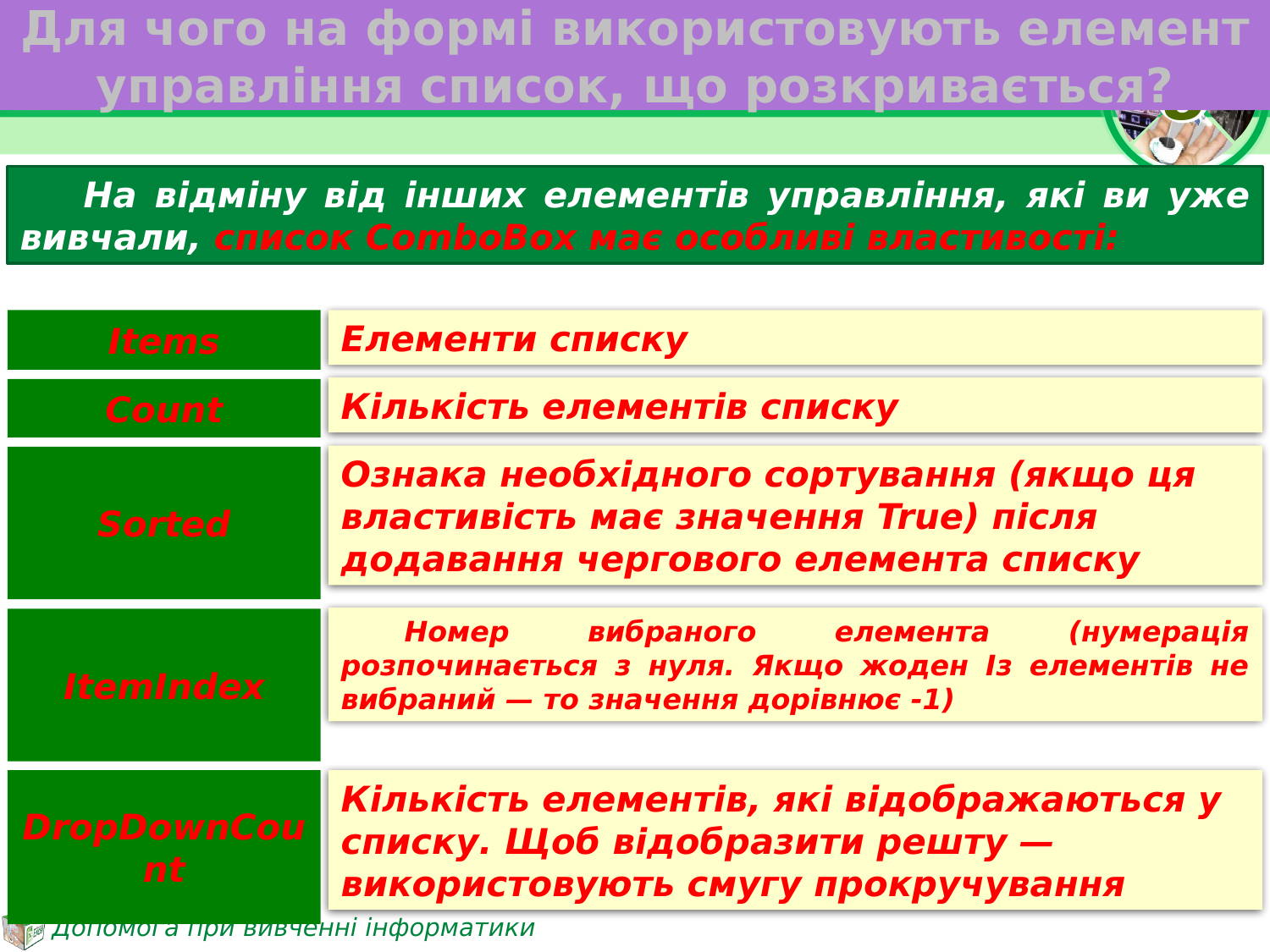

# Для чого на формі використовують елемент управління список, що розкривається?
На відміну від інших елементів управління, які ви уже вивчали, список ComboBox має особливі властивості:
Items
Елементи списку
Кількість елементів списку
Count
Ознака необхідного сортування (якщо ця властивість має значення True) після додавання чергового елемента списку
Sorted
Номер вибраного елемента (нумерація розпочинається з нуля. Якщо жоден Із елементів не вибраний — то значення дорівнює -1)
ItemIndex
DropDownCount
Кількість елементів, які відображаються у списку. Щоб відобразити решту — використовують смугу прокручування